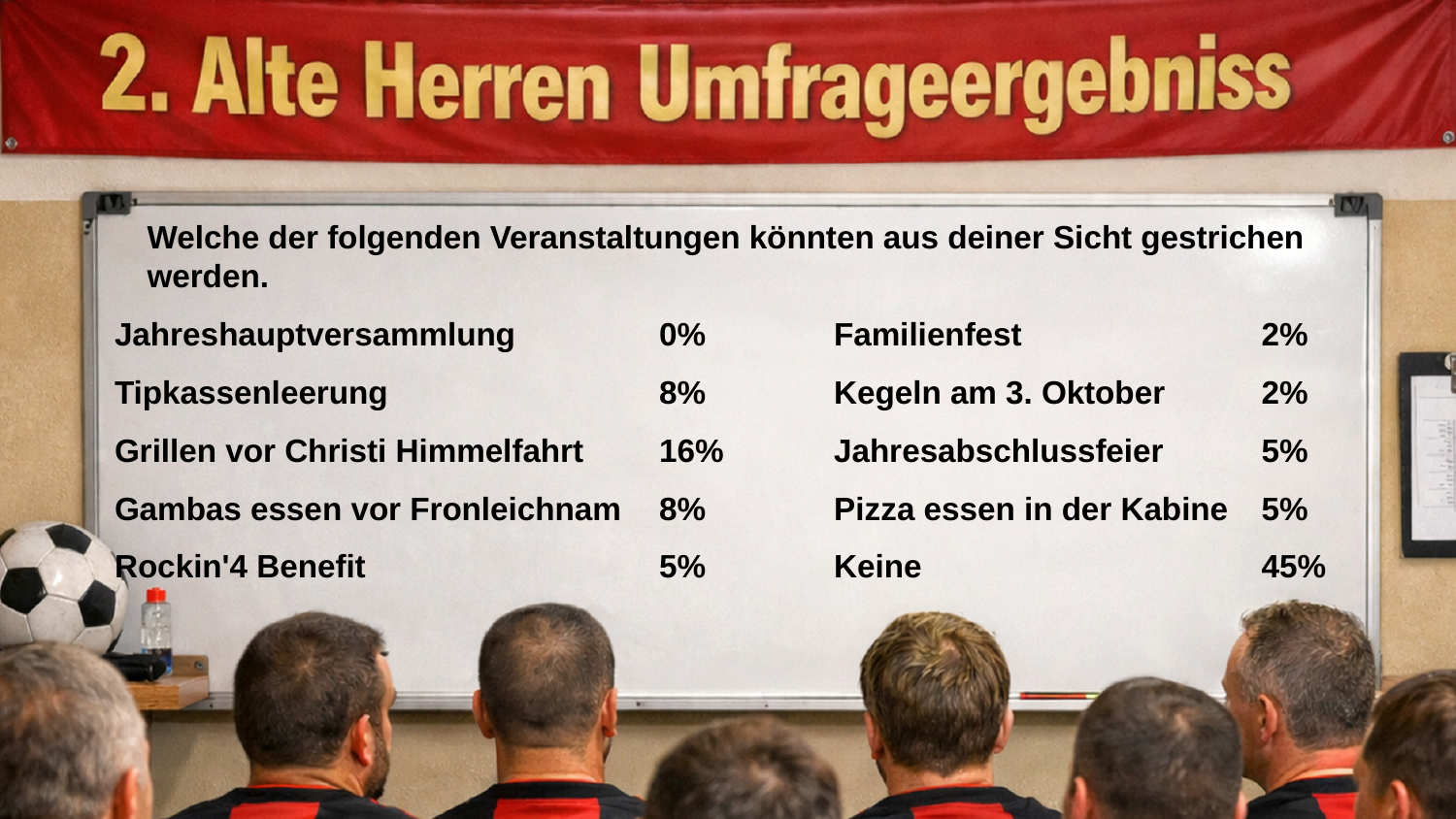

Welche der folgenden Veranstaltungen könnten aus deiner Sicht gestrichen werden.
Jahreshauptversammlung	0%
Tipkassenleerung	8%
Grillen vor Christi Himmelfahrt	16%
Gambas essen vor Fronleichnam	8%
Rockin'4 Benefit	5%
Familienfest	2%
Kegeln am 3. Oktober	2%
Jahresabschlussfeier	5%
Pizza essen in der Kabine	5%
Keine	45%
11